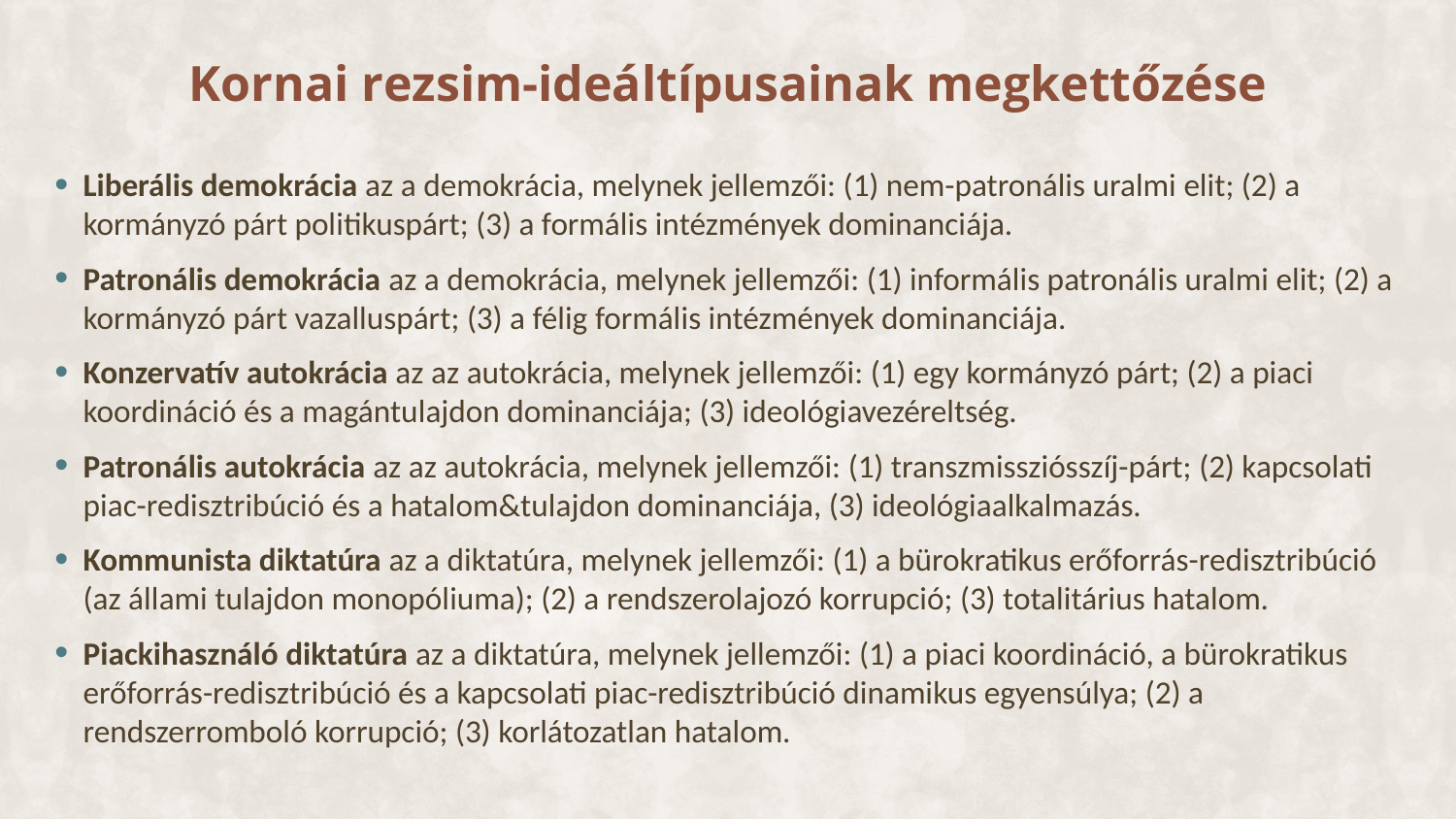

# Kornai rezsim-ideáltípusainak megkettőzése
Liberális demokrácia az a demokrácia, melynek jellemzői: (1) nem-patronális uralmi elit; (2) a kormányzó párt politikuspárt; (3) a formális intézmények dominanciája.
Patronális demokrácia az a demokrácia, melynek jellemzői: (1) informális patronális uralmi elit; (2) a kormányzó párt vazalluspárt; (3) a félig formális intézmények dominanciája.
Konzervatív autokrácia az az autokrácia, melynek jellemzői: (1) egy kormányzó párt; (2) a piaci koordináció és a magántulajdon dominanciája; (3) ideológiavezéreltség.
Patronális autokrácia az az autokrácia, melynek jellemzői: (1) transzmissziósszíj-párt; (2) kapcsolati piac-redisztribúció és a hatalom&tulajdon dominanciája, (3) ideológiaalkalmazás.
Kommunista diktatúra az a diktatúra, melynek jellemzői: (1) a bürokratikus erőforrás-redisztribúció (az állami tulajdon monopóliuma); (2) a rendszerolajozó korrupció; (3) totalitárius hatalom.
Piackihasználó diktatúra az a diktatúra, melynek jellemzői: (1) a piaci koordináció, a bürokratikus erőforrás-redisztribúció és a kapcsolati piac-redisztribúció dinamikus egyensúlya; (2) a rendszerromboló korrupció; (3) korlátozatlan hatalom.